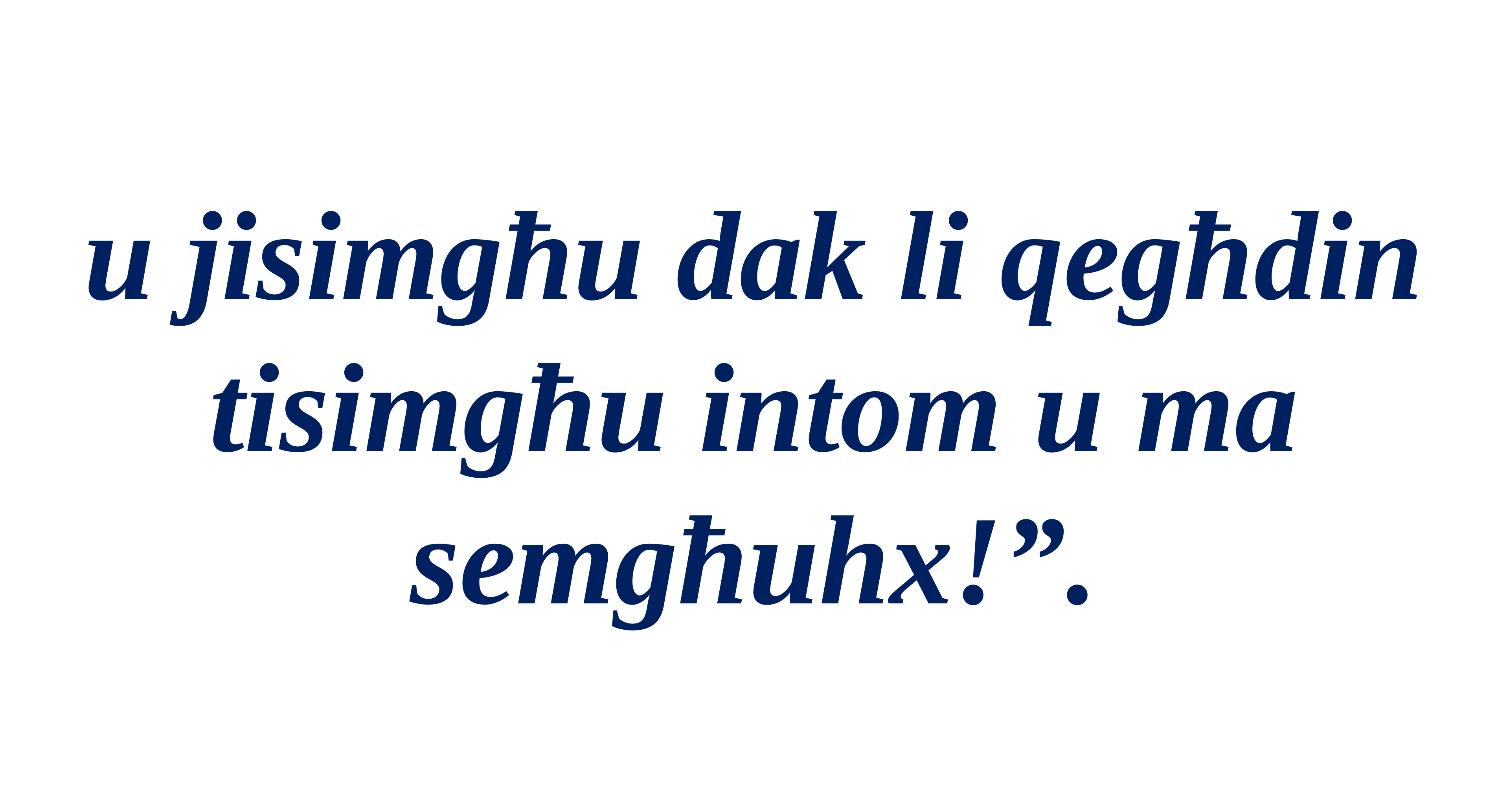

u jisimgħu dak li qegħdin tisimgħu intom u ma semgħuhx!”.